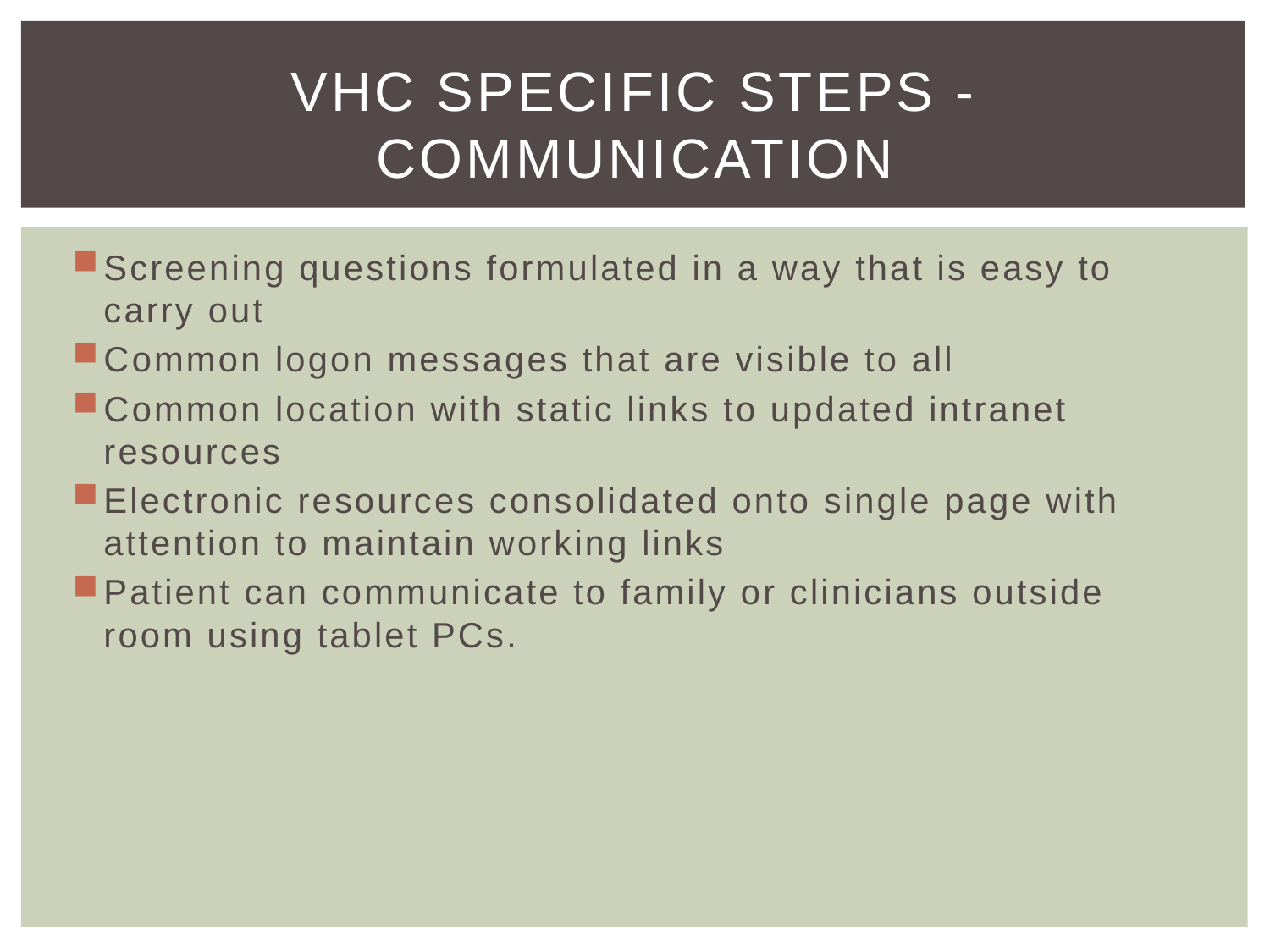

# VHC Specific Steps - Communication
Screening questions formulated in a way that is easy to carry out
Common logon messages that are visible to all
Common location with static links to updated intranet resources
Electronic resources consolidated onto single page with attention to maintain working links
Patient can communicate to family or clinicians outside room using tablet PCs.